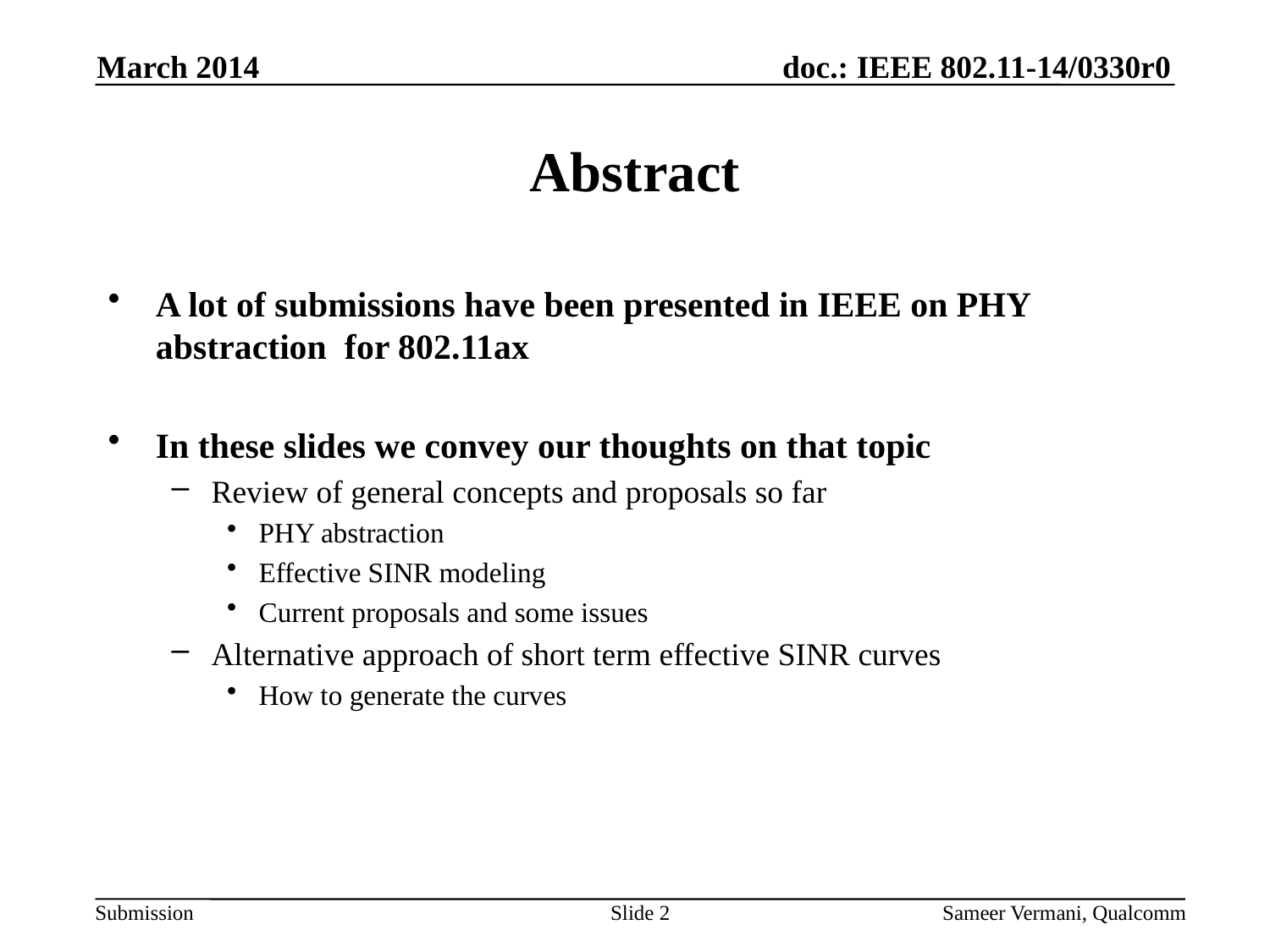

March 2014
# Abstract
A lot of submissions have been presented in IEEE on PHY abstraction  for 802.11ax

In these slides we convey our thoughts on that topic
Review of general concepts and proposals so far
PHY abstraction
Effective SINR modeling
Current proposals and some issues
Alternative approach of short term effective SINR curves
How to generate the curves

Slide 2
Sameer Vermani, Qualcomm